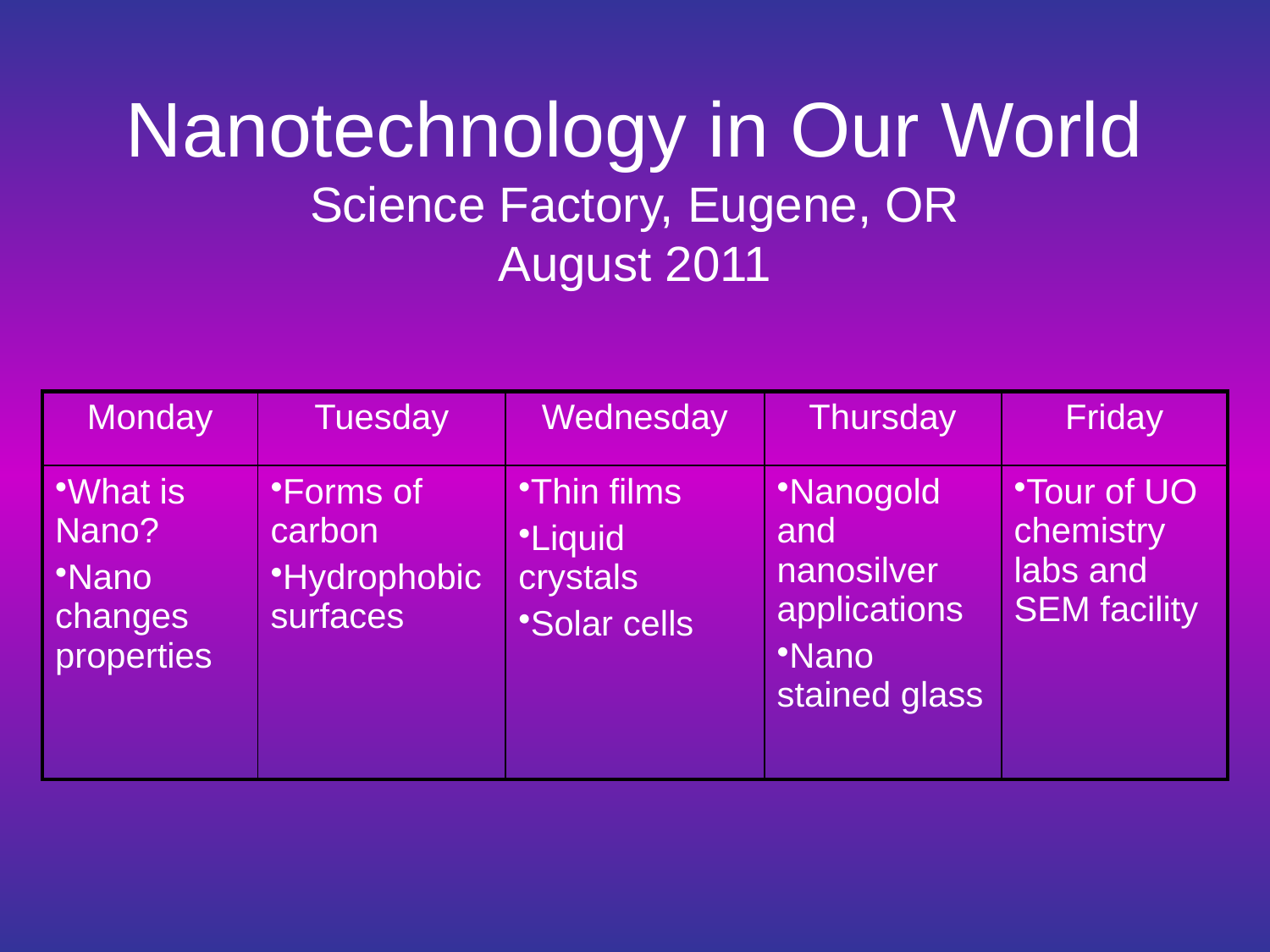

# Nanotechnology in Our World Science Factory, Eugene, OR August 2011
| Monday | Tuesday | Wednesday | Thursday | Friday |
| --- | --- | --- | --- | --- |
| What is Nano? Nano changes properties | Forms of carbon Hydrophobic surfaces | Thin films Liquid crystals Solar cells | Nanogold and nanosilver applications Nano stained glass | Tour of UO chemistry labs and SEM facility |